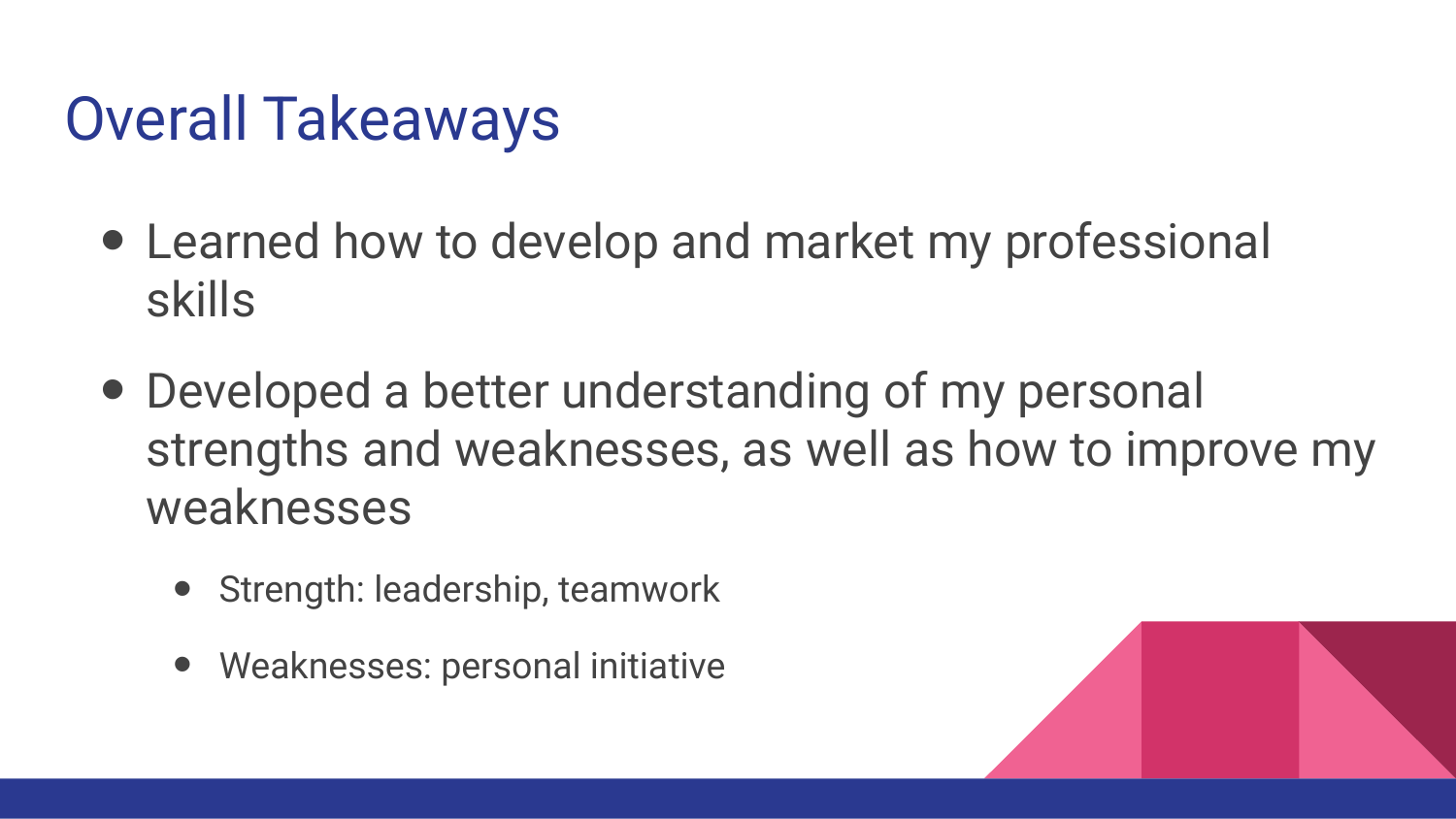

# Overall Takeaways
Learned how to develop and market my professional skills
Developed a better understanding of my personal strengths and weaknesses, as well as how to improve my weaknesses
Strength: leadership, teamwork
Weaknesses: personal initiative